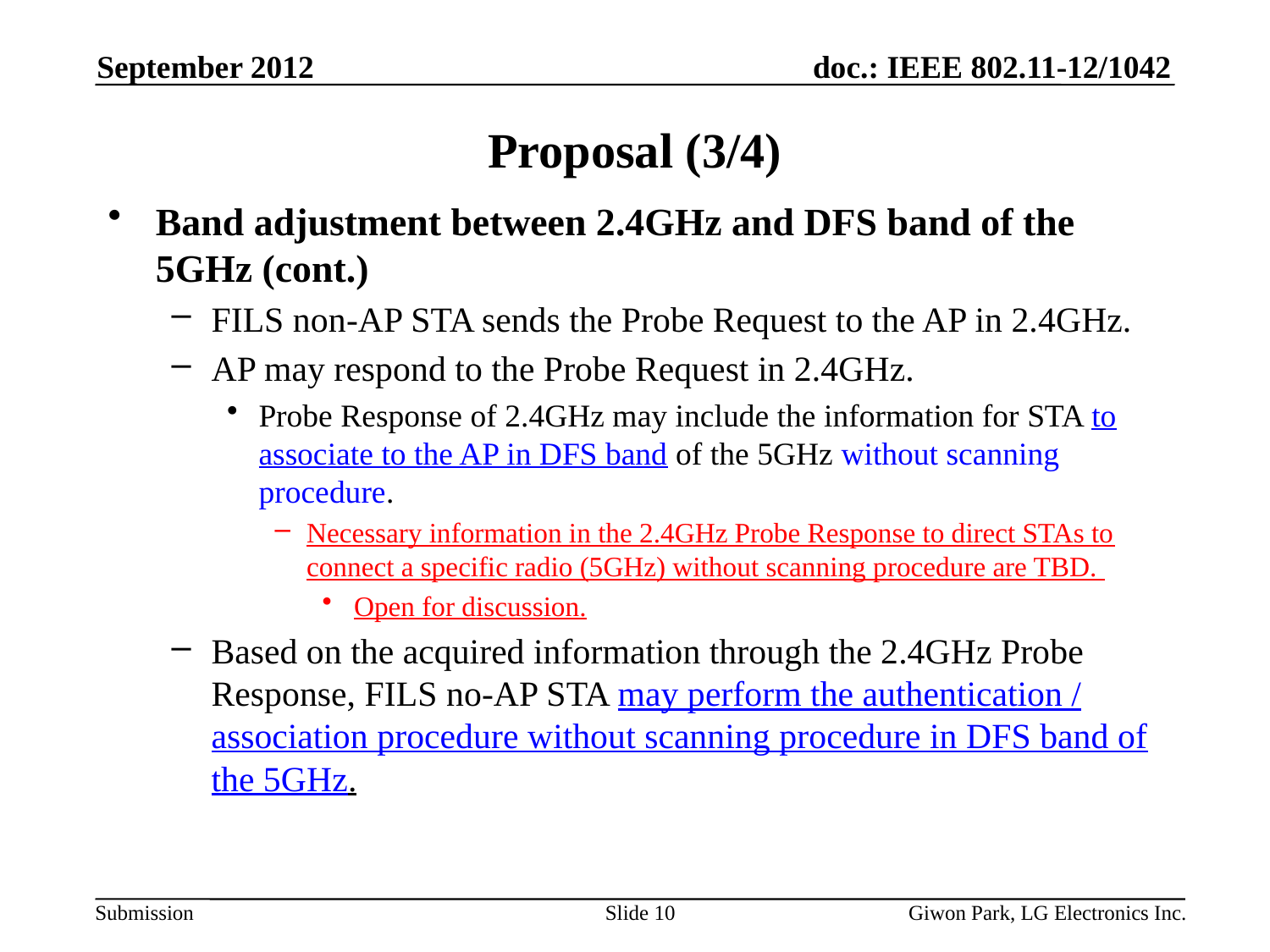

September 2012
# Proposal (3/4)
Band adjustment between 2.4GHz and DFS band of the 5GHz (cont.)
FILS non-AP STA sends the Probe Request to the AP in 2.4GHz.
AP may respond to the Probe Request in 2.4GHz.
Probe Response of 2.4GHz may include the information for STA to associate to the AP in DFS band of the 5GHz without scanning procedure.
Necessary information in the 2.4GHz Probe Response to direct STAs to connect a specific radio (5GHz) without scanning procedure are TBD.
Open for discussion.
Based on the acquired information through the 2.4GHz Probe Response, FILS no-AP STA may perform the authentication / association procedure without scanning procedure in DFS band of the 5GHz.

Slide 10
Giwon Park, LG Electronics Inc.